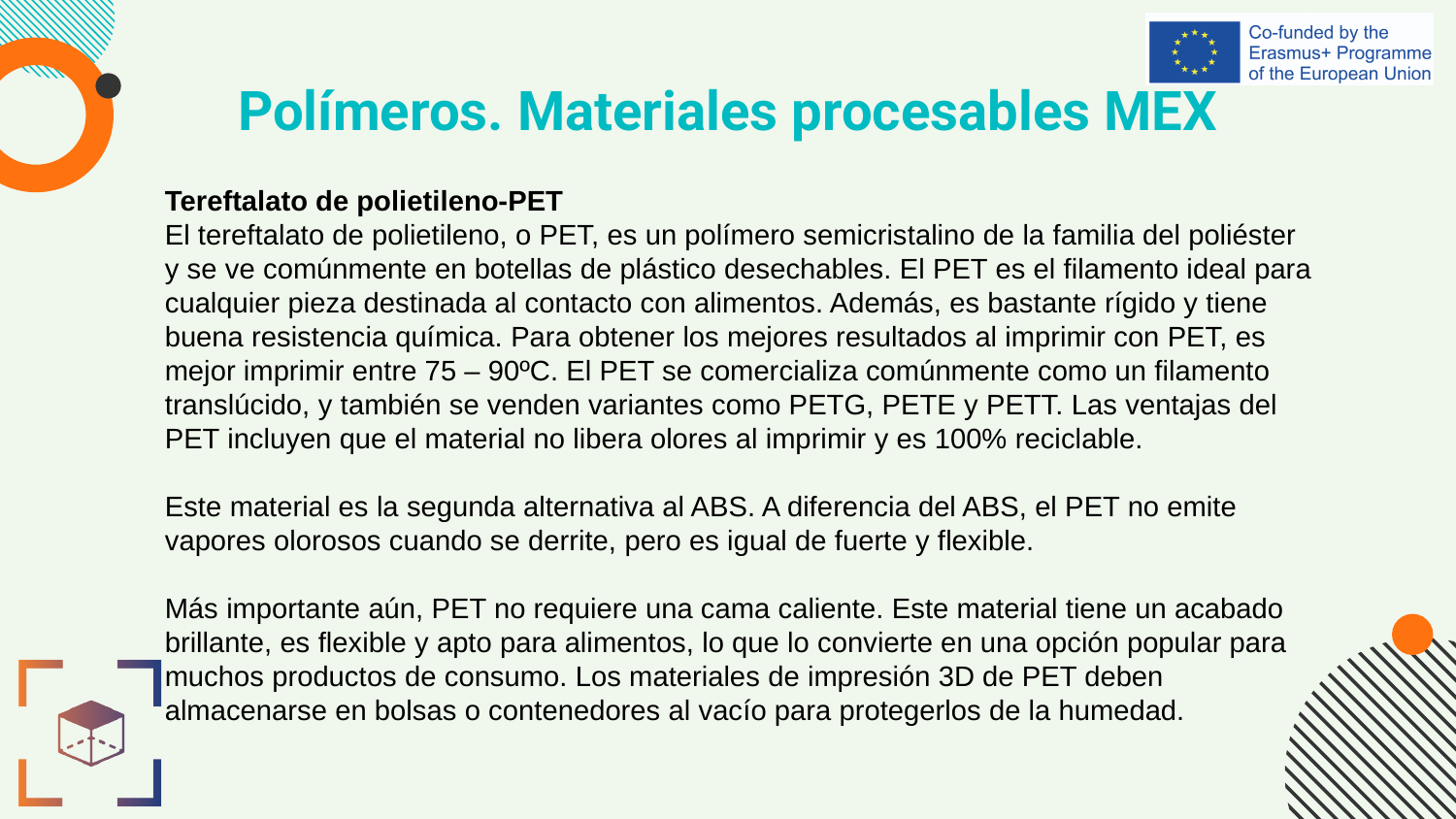

# Polímeros. Materiales procesables MEX
Tereftalato de polietileno-PET
El tereftalato de polietileno, o PET, es un polímero semicristalino de la familia del poliéster y se ve comúnmente en botellas de plástico desechables. El PET es el filamento ideal para cualquier pieza destinada al contacto con alimentos. Además, es bastante rígido y tiene buena resistencia química. Para obtener los mejores resultados al imprimir con PET, es mejor imprimir entre 75 – 90ºC. El PET se comercializa comúnmente como un filamento translúcido, y también se venden variantes como PETG, PETE y PETT. Las ventajas del PET incluyen que el material no libera olores al imprimir y es 100% reciclable.

Este material es la segunda alternativa al ABS. A diferencia del ABS, el PET no emite vapores olorosos cuando se derrite, pero es igual de fuerte y flexible.

Más importante aún, PET no requiere una cama caliente. Este material tiene un acabado brillante, es flexible y apto para alimentos, lo que lo convierte en una opción popular para muchos productos de consumo. Los materiales de impresión 3D de PET deben almacenarse en bolsas o contenedores al vacío para protegerlos de la humedad.